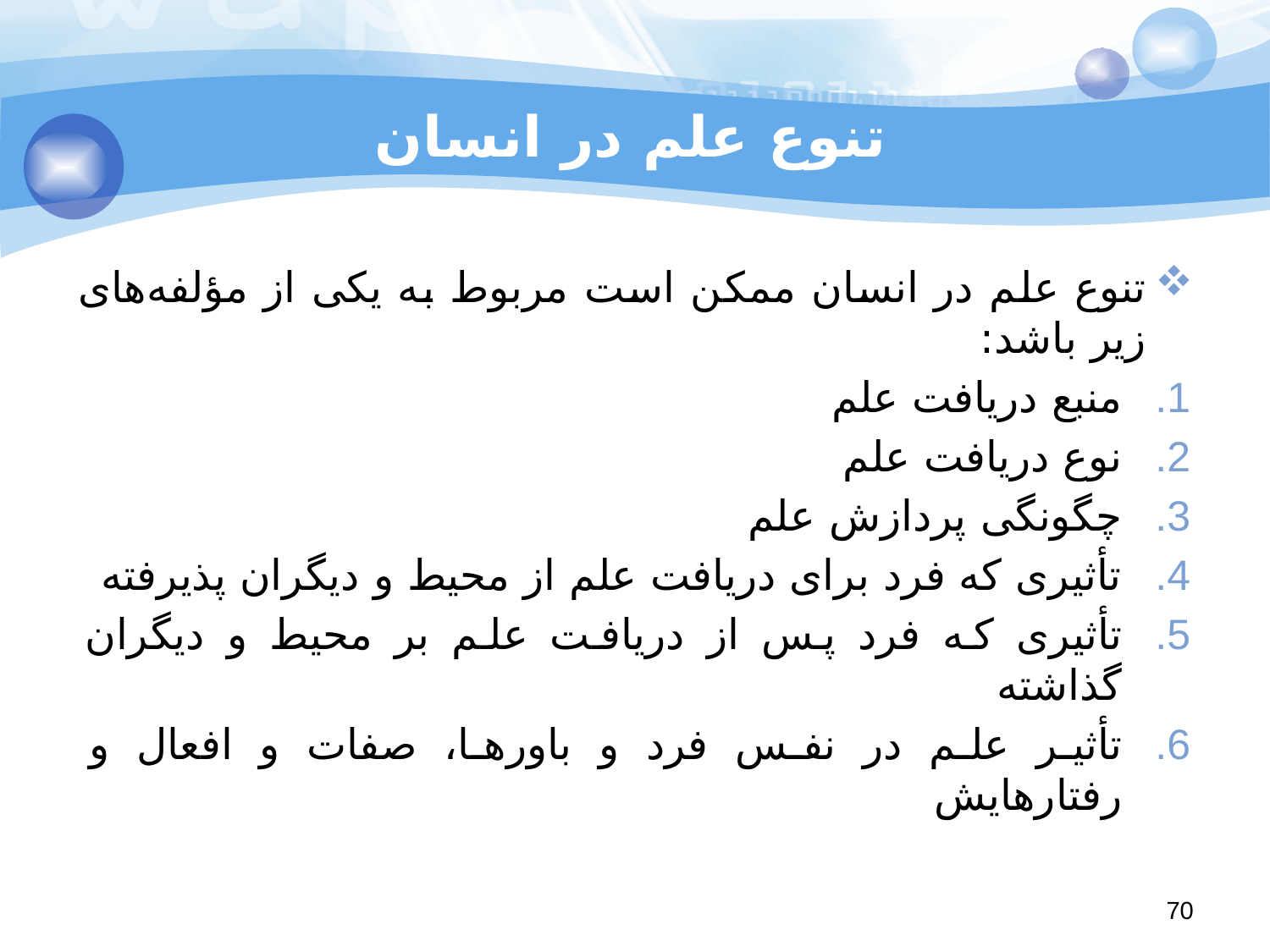

# تنوع علم در انسان
تنوع علم در انسان ممکن است مربوط به یکی از مؤلفه‌های زیر باشد:
منبع دریافت علم
نوع دریافت علم
چگونگی پردازش علم
تأثیری که فرد برای دریافت علم از محیط و دیگران پذیرفته
تأثیری که فرد پس از دریافت علم بر محیط و دیگران گذاشته
تأثیر علم در نفس فرد و باورها، صفات و افعال و رفتارهایش

70